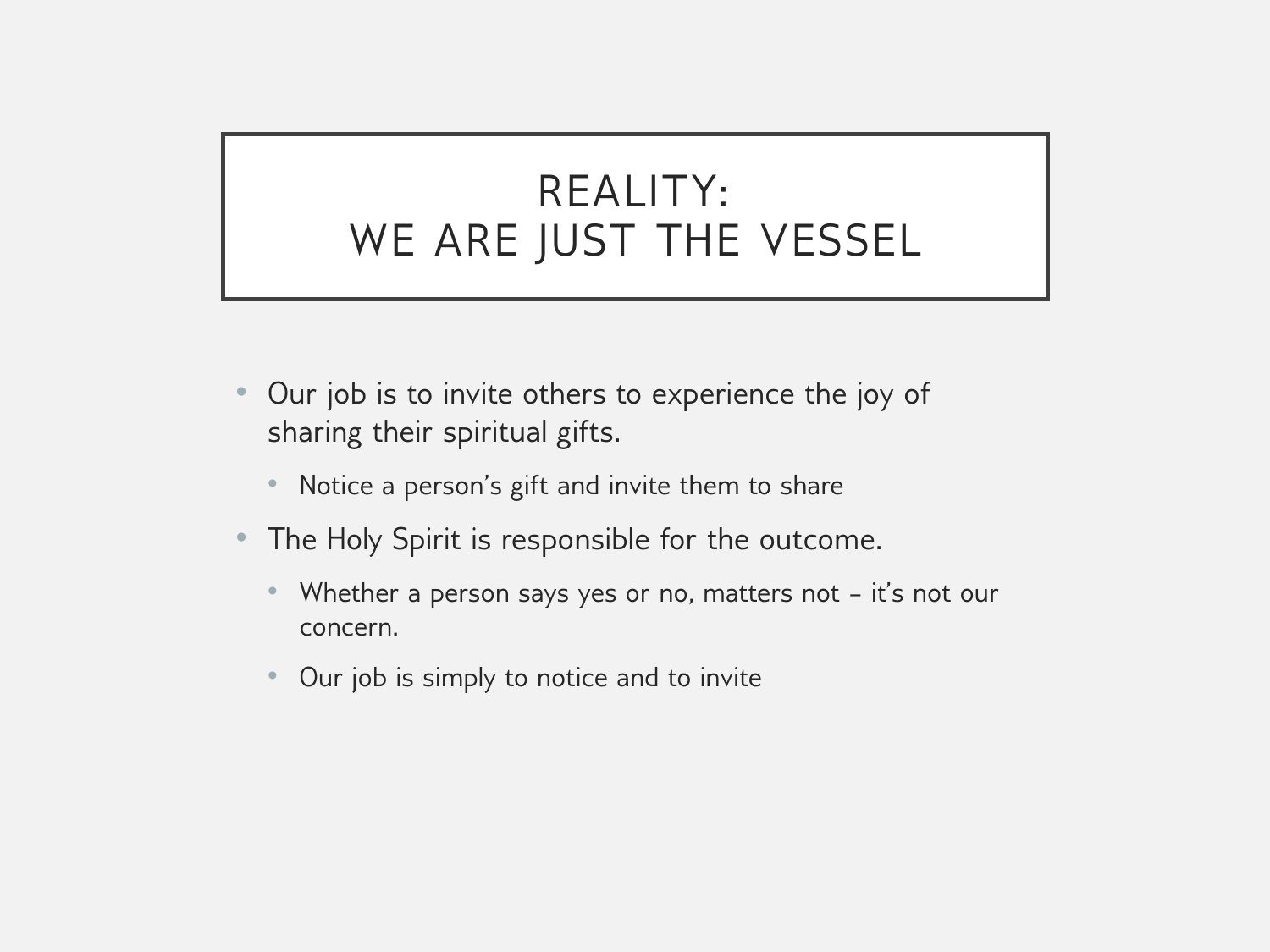

# Reality: We are just the vessel
Our job is to invite others to experience the joy of sharing their spiritual gifts.
Notice a person’s gift and invite them to share
The Holy Spirit is responsible for the outcome.
Whether a person says yes or no, matters not – it’s not our concern.
Our job is simply to notice and to invite